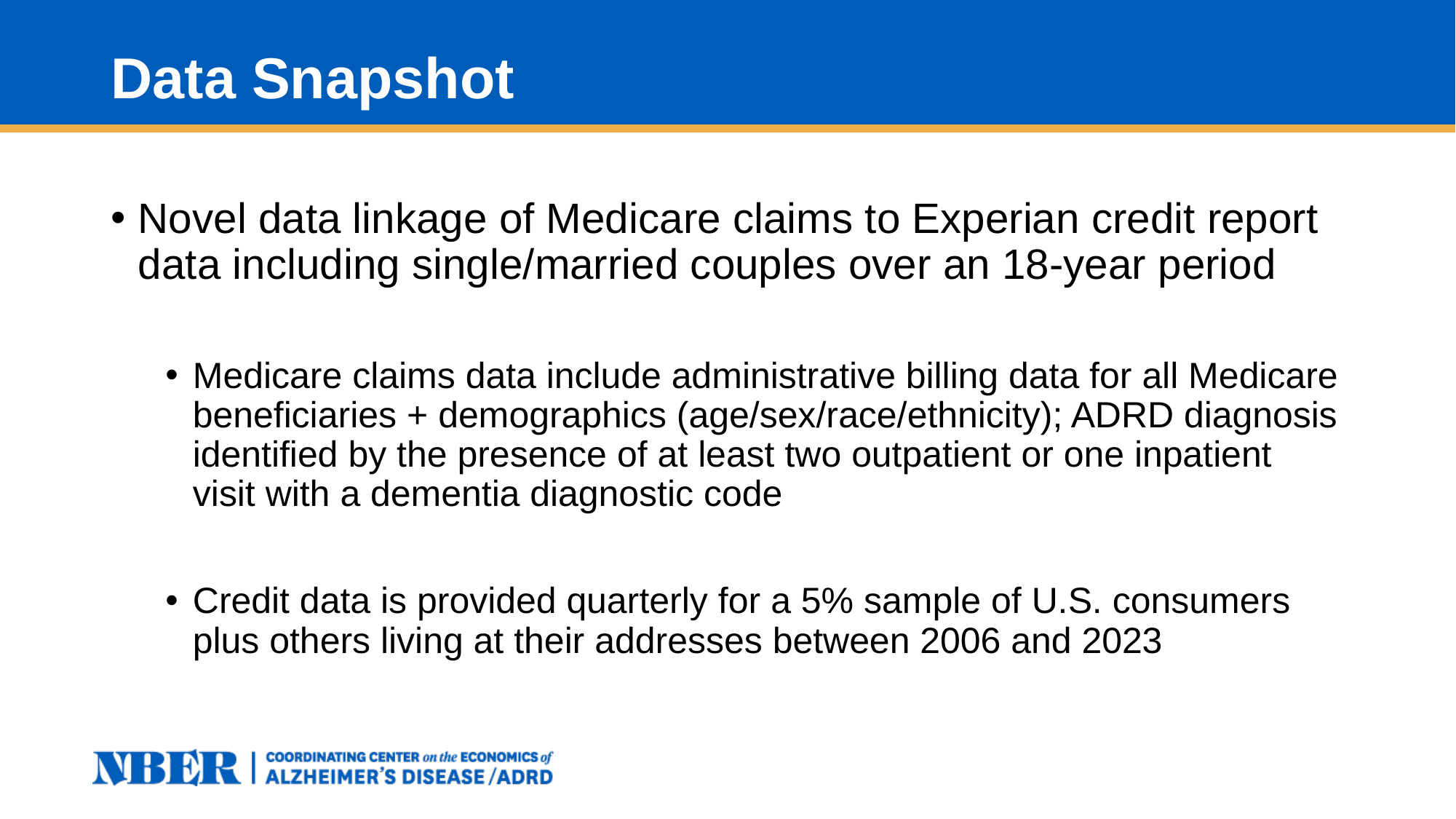

# Data Snapshot
Novel data linkage of Medicare claims to Experian credit report data including single/married couples over an 18-year period

Medicare claims data include administrative billing data for all Medicare beneficiaries + demographics (age/sex/race/ethnicity); ADRD diagnosis identified by the presence of at least two outpatient or one inpatient visit with a dementia diagnostic code

Credit data is provided quarterly for a 5% sample of U.S. consumers plus others living at their addresses between 2006 and 2023